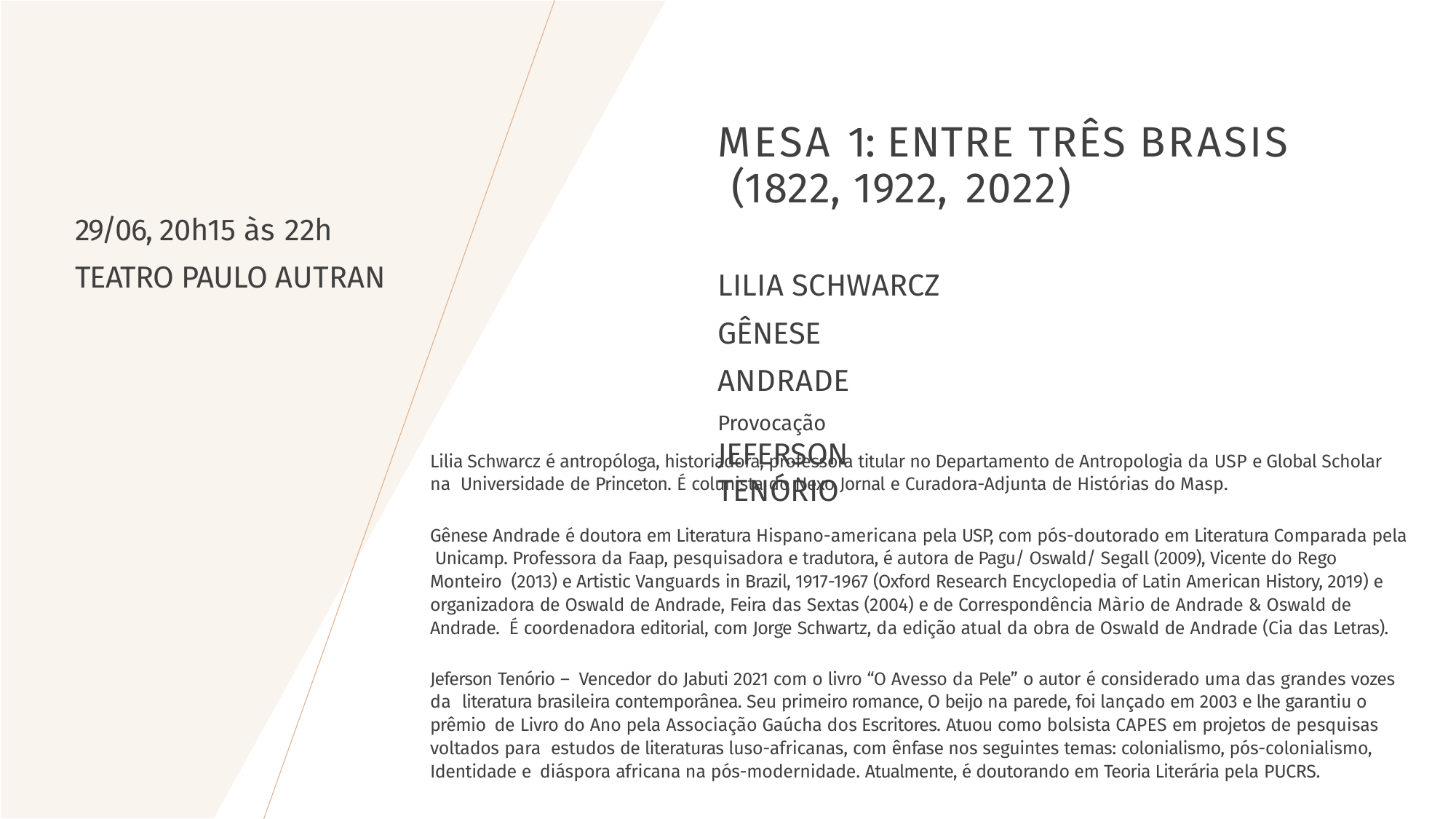

# MESA 1: ENTRE TRÊS BRASIS  (1822, 1922, 2022)
29/06, 20h15 às 22h  TEATRO PAULO AUTRAN
LILIA SCHWARCZ  GÊNESE ANDRADE
Provocação JEFERSON TENÓRIO
Lilia Schwarcz é antropóloga, historiadora, professora titular no Departamento de Antropologia da USP e Global Scholar na  Universidade de Princeton. É colunista do Nexo Jornal e Curadora-Adjunta de Histórias do Masp.

Gênese Andrade é doutora em Literatura Hispano-americana pela USP, com pós-doutorado em Literatura Comparada pela  Unicamp. Professora da Faap, pesquisadora e tradutora, é autora de Pagu/ Oswald/ Segall (2009), Vicente do Rego Monteiro  (2013) e Artistic Vanguards in Brazil, 1917-1967 (Oxford Research Encyclopedia of Latin American History, 2019) e  organizadora de Oswald de Andrade, Feira das Sextas (2004) e de Correspondência Màrio de Andrade & Oswald de Andrade.  É coordenadora editorial, com Jorge Schwartz, da edição atual da obra de Oswald de Andrade (Cia das Letras).

Jeferson Tenório – Vencedor do Jabuti 2021 com o livro “O Avesso da Pele” o autor é considerado uma das grandes vozes da  literatura brasileira contemporânea. Seu primeiro romance, O beijo na parede, foi lançado em 2003 e lhe garantiu o prêmio  de Livro do Ano pela Associação Gaúcha dos Escritores. Atuou como bolsista CAPES em projetos de pesquisas voltados para  estudos de literaturas luso-africanas, com ênfase nos seguintes temas: colonialismo, pós-colonialismo, Identidade e  diáspora africana na pós-modernidade. Atualmente, é doutorando em Teoria Literária pela PUCRS.